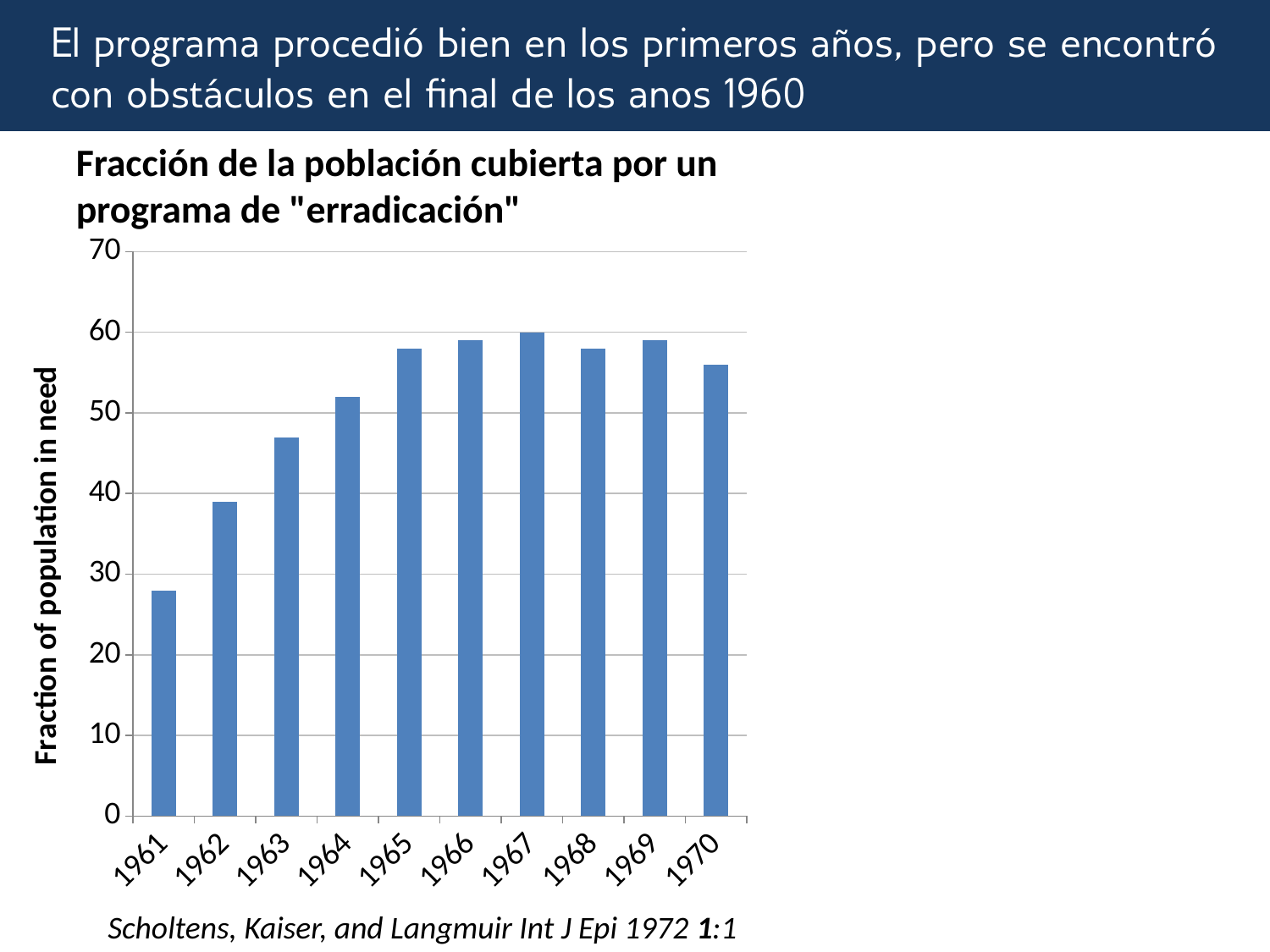

El programa procedió bien en los primeros años, pero se encontró con obstáculos en el final de los anos 1960
Fracción de la población cubierta por un programa de "erradicación"

### Chart

| Category | Series 1 |
|---|---|
| 1961 | 28.0 |
| 1962 | 39.0 |
| 1963 | 47.0 |
| 1964 | 52.0 |
| 1965 | 58.0 |
| 1966 | 59.0 |
| 1967 | 60.0 |
| 1968 | 58.0 |
| 1969 | 59.0 |
| 1970 | 56.0 |
Scholtens, Kaiser, and Langmuir Int J Epi 1972 1:1